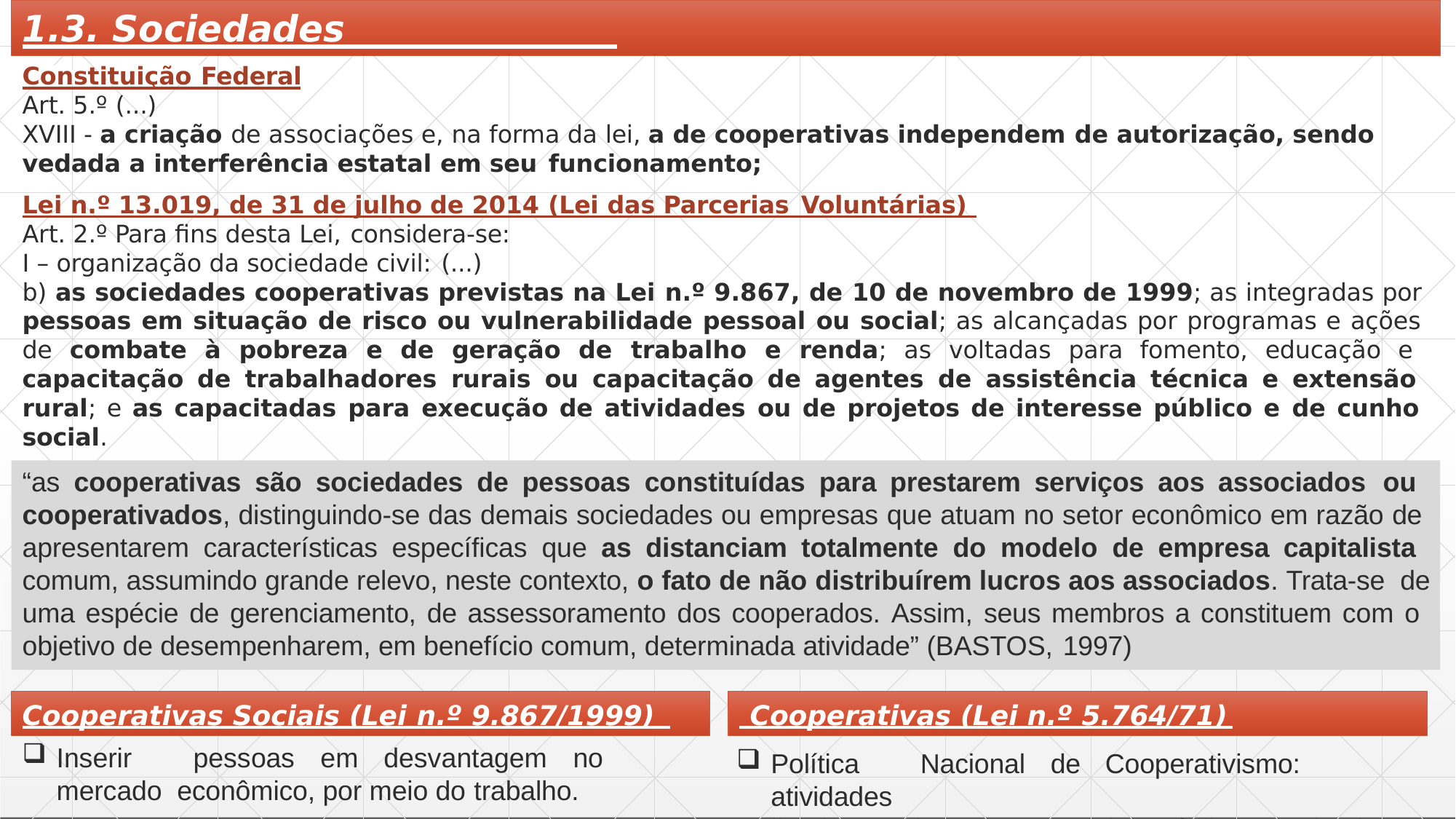

# 1.3. Sociedades cooperativas

Constituição Federal
Art. 5.º (...)
XVIII - a criação de associações e, na forma da lei, a de cooperativas independem de autorização, sendo  vedada a interferência estatal em seu funcionamento;
Lei n.º 13.019, de 31 de julho de 2014 (Lei das Parcerias Voluntárias)
Art. 2.º Para fins desta Lei, considera-se:
I – organização da sociedade civil: (...)
b) as sociedades cooperativas previstas na Lei n.º 9.867, de 10 de novembro de 1999; as integradas por  pessoas em situação de risco ou vulnerabilidade pessoal ou social; as alcançadas por programas e ações  de combate à pobreza e de geração de trabalho e renda; as voltadas para fomento, educação e  capacitação de trabalhadores rurais ou capacitação de agentes de assistência técnica e extensão  rural; e as capacitadas para execução de atividades ou de projetos de interesse público e de cunho  social.
“as cooperativas são sociedades de pessoas constituídas para prestarem serviços aos associados ou  cooperativados, distinguindo-se das demais sociedades ou empresas que atuam no setor econômico em razão de  apresentarem características específicas que as distanciam totalmente do modelo de empresa capitalista  comum, assumindo grande relevo, neste contexto, o fato de não distribuírem lucros aos associados. Trata-se  de uma espécie de gerenciamento, de assessoramento dos cooperados. Assim, seus membros a constituem com o  objetivo de desempenharem, em benefício comum, determinada atividade” (BASTOS, 1997)

Cooperativas Sociais (Lei n.º 9.867/1999)	Cooperativas (Lei n.º 5.764/71)

Inserir	pessoas	em	desvantagem	no	mercado  econômico, por meio do trabalho.
Política	Nacional	de	Cooperativismo:	atividades
ligadas ao sistema cooperativo, público ou privado.